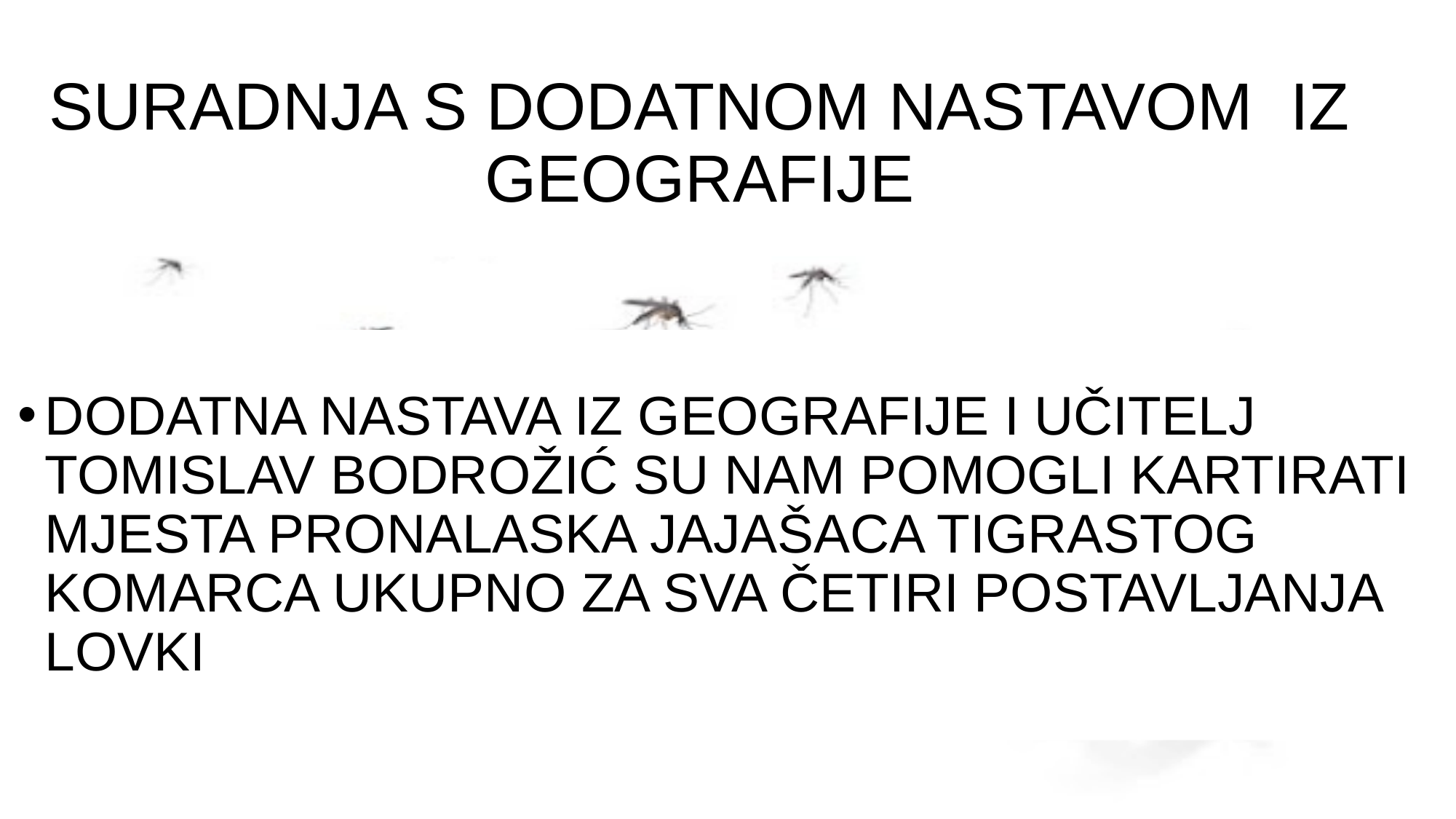

# SURADNJA S DODATNOM NASTAVOM  IZ GEOGRAFIJE
DODATNA NASTAVA IZ GEOGRAFIJE I UČITELJ TOMISLAV BODROŽIĆ SU NAM POMOGLI KARTIRATI MJESTA PRONALASKA JAJAŠACA TIGRASTOG KOMARCA UKUPNO ZA SVA ČETIRI POSTAVLJANJA LOVKI